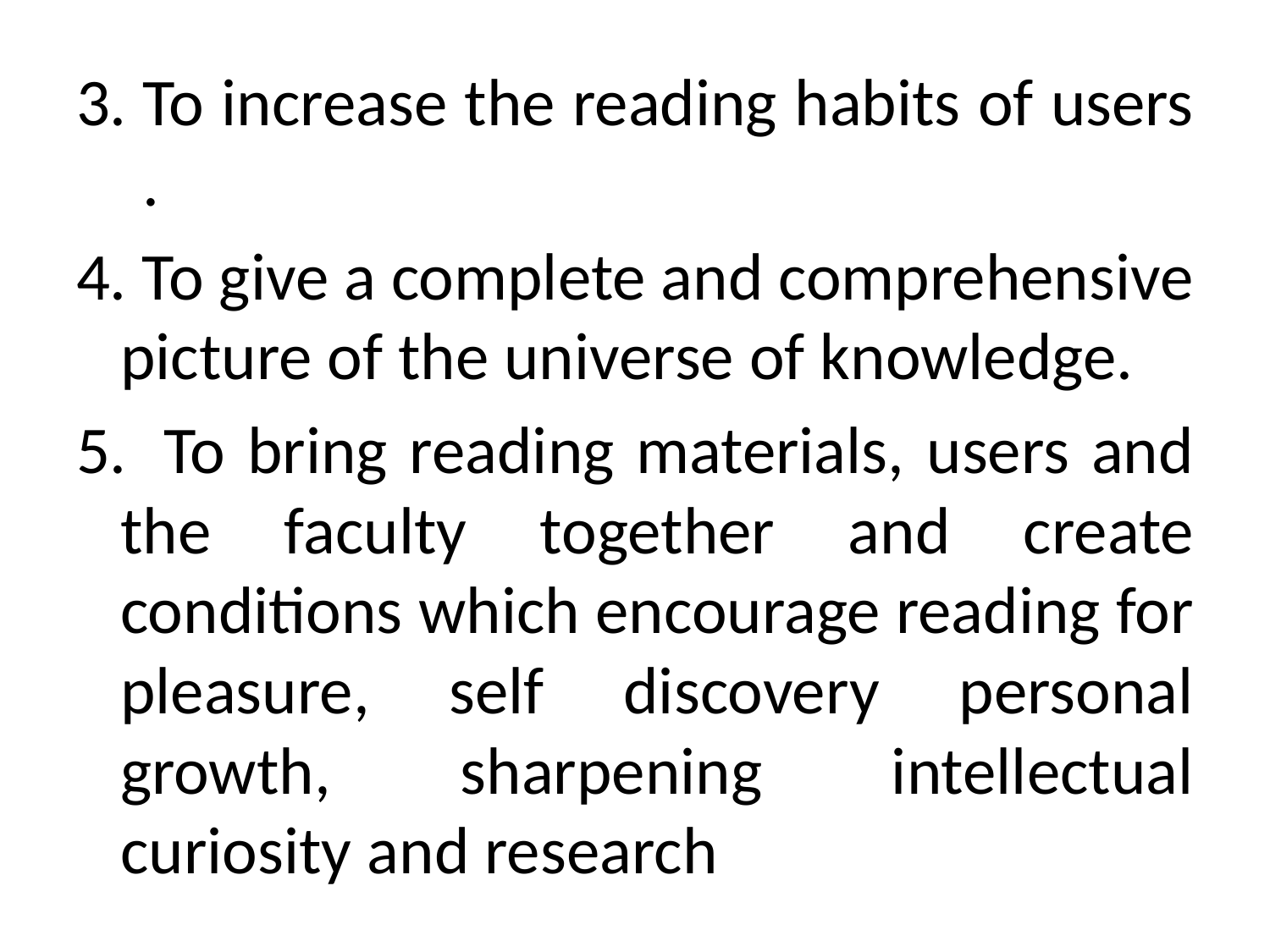

To increase the reading habits of users .
4. To give a complete and comprehensive picture of the universe of knowledge.
5.  To bring reading materials, users and the faculty together and create conditions which encourage reading for pleasure, self discovery personal growth, sharpening intellectual curiosity and research